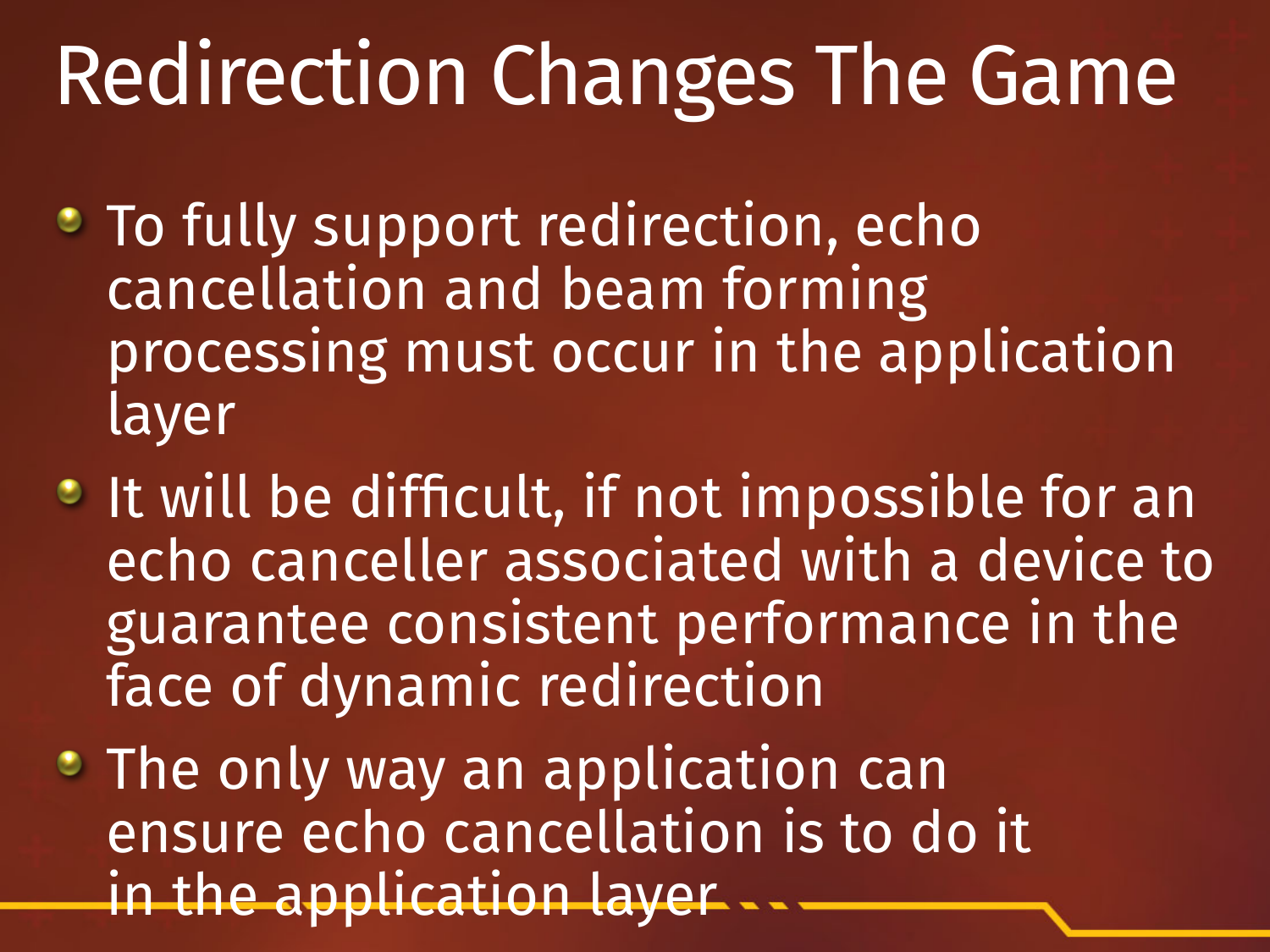

# Redirection Changes The Game
To fully support redirection, echo cancellation and beam forming processing must occur in the application layer
It will be difficult, if not impossible for an echo canceller associated with a device to guarantee consistent performance in the face of dynamic redirection
The only way an application can
ensure echo cancellation is to do it
in the application layer